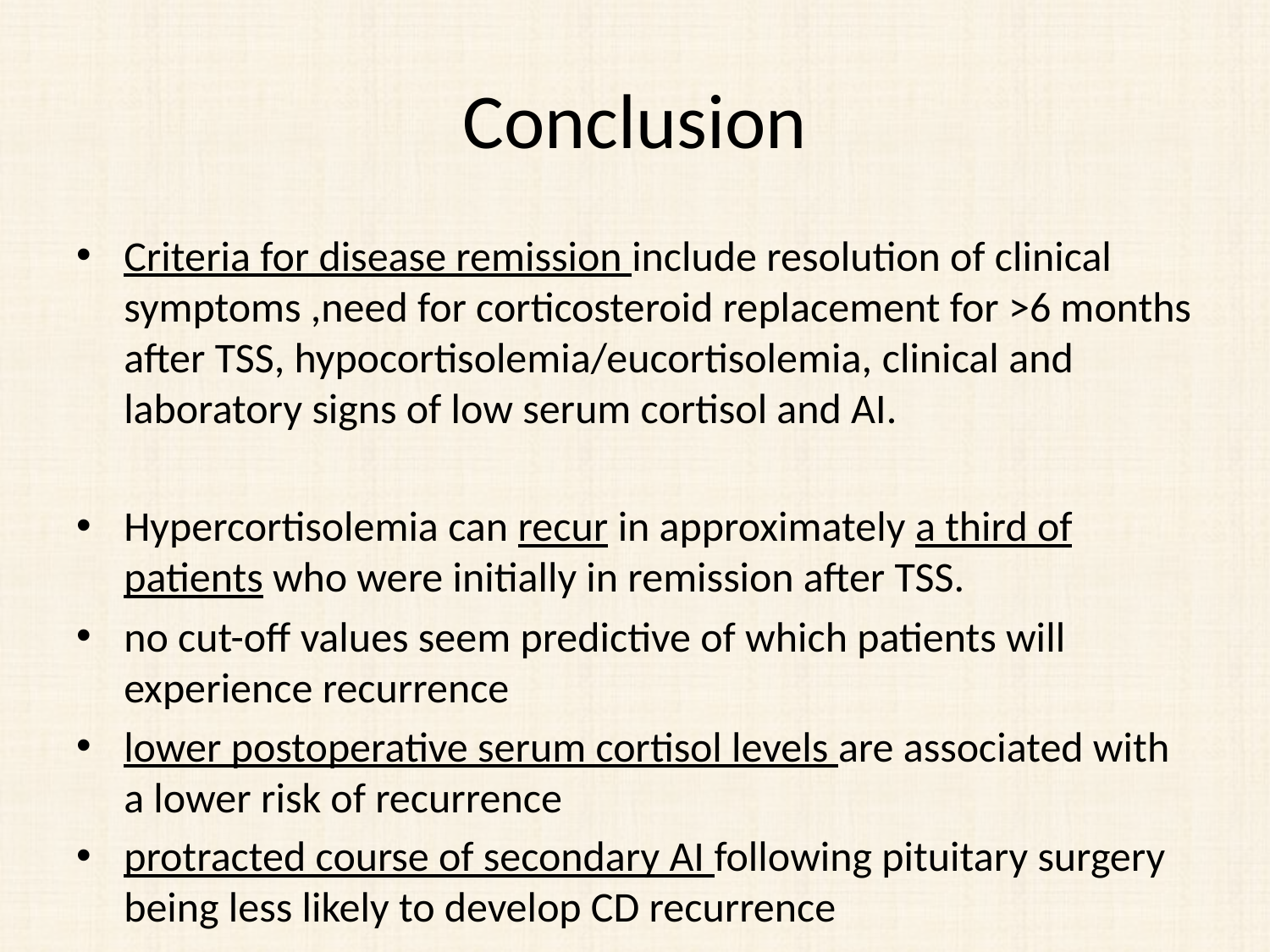

# Conclusion
Criteria for disease remission include resolution of clinical symptoms ,need for corticosteroid replacement for >6 months after TSS, hypocortisolemia/eucortisolemia, clinical and laboratory signs of low serum cortisol and AI.

Hypercortisolemia can recur in approximately a third of patients who were initially in remission after TSS.
no cut-off values seem predictive of which patients will experience recurrence
lower postoperative serum cortisol levels are associated with a lower risk of recurrence
protracted course of secondary AI following pituitary surgery being less likely to develop CD recurrence